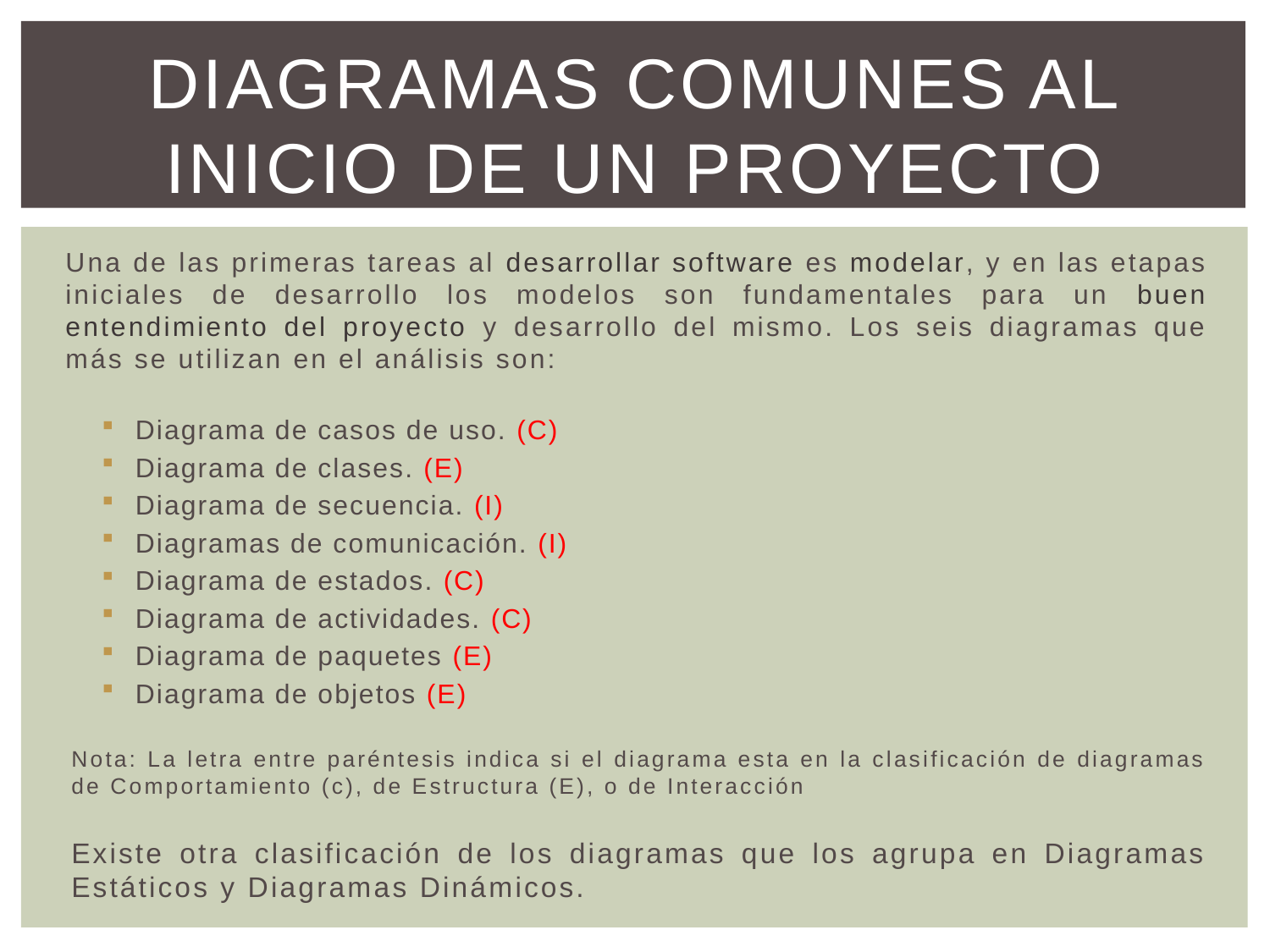

# Diagramas comunes al inicio de un proyecto
Una de las primeras tareas al desarrollar software es modelar, y en las etapas iniciales de desarrollo los modelos son fundamentales para un buen entendimiento del proyecto y desarrollo del mismo. Los seis diagramas que más se utilizan en el análisis son:

Diagrama de casos de uso. (C)
Diagrama de clases. (E)
Diagrama de secuencia. (I)
Diagramas de comunicación. (I)
Diagrama de estados. (C)
Diagrama de actividades. (C)
Diagrama de paquetes (E)
Diagrama de objetos (E)

Nota: La letra entre paréntesis indica si el diagrama esta en la clasificación de diagramas de Comportamiento (c), de Estructura (E), o de Interacción

Existe otra clasificación de los diagramas que los agrupa en Diagramas Estáticos y Diagramas Dinámicos.